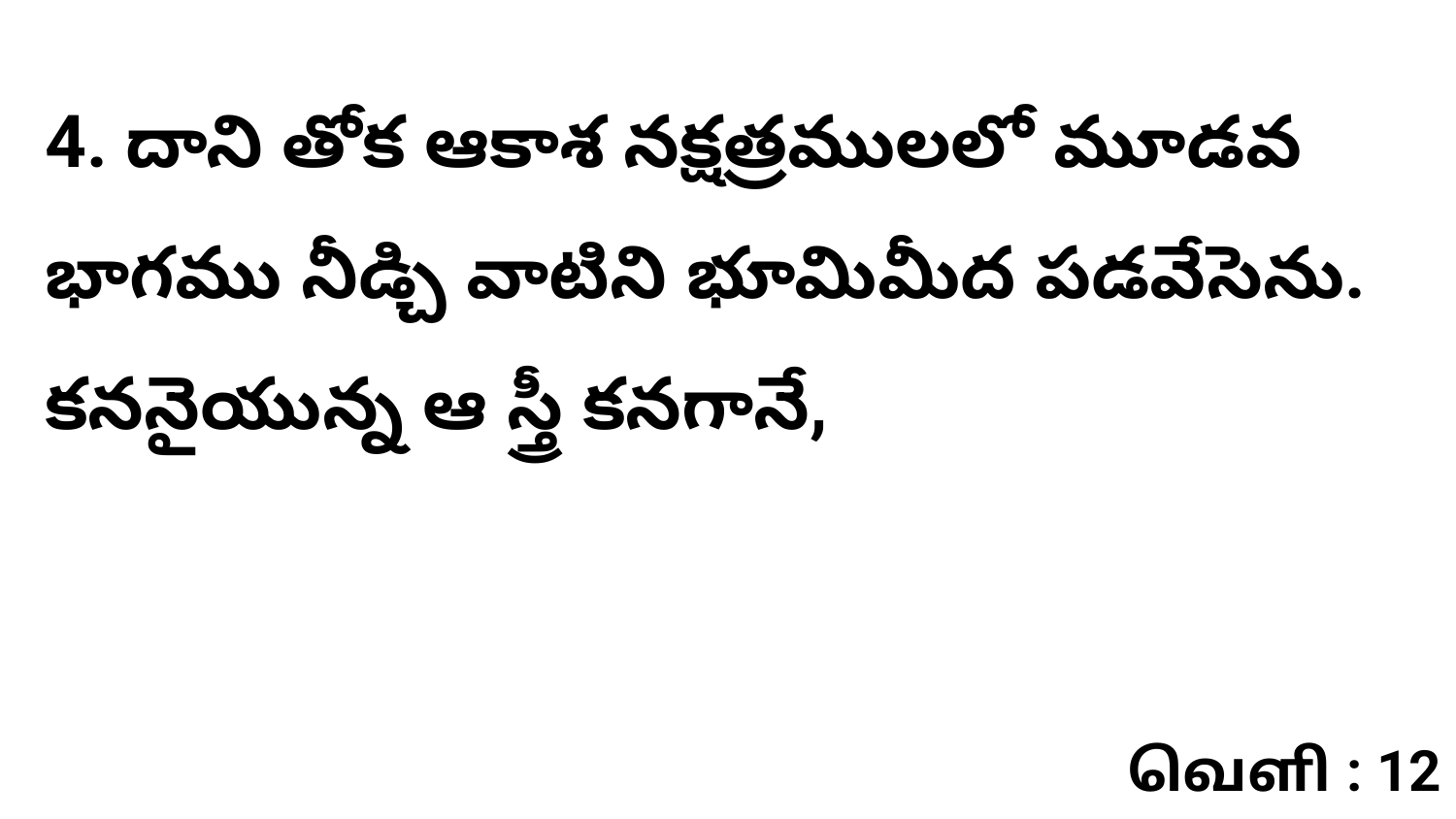

4. దాని తోక ఆకాశ నక్షత్రములలో మూడవ భాగము నీడ్చి వాటిని భూమిమీద పడవేసెను. కననైయున్న ఆ స్త్రీ కనగానే,
வெளி : 12